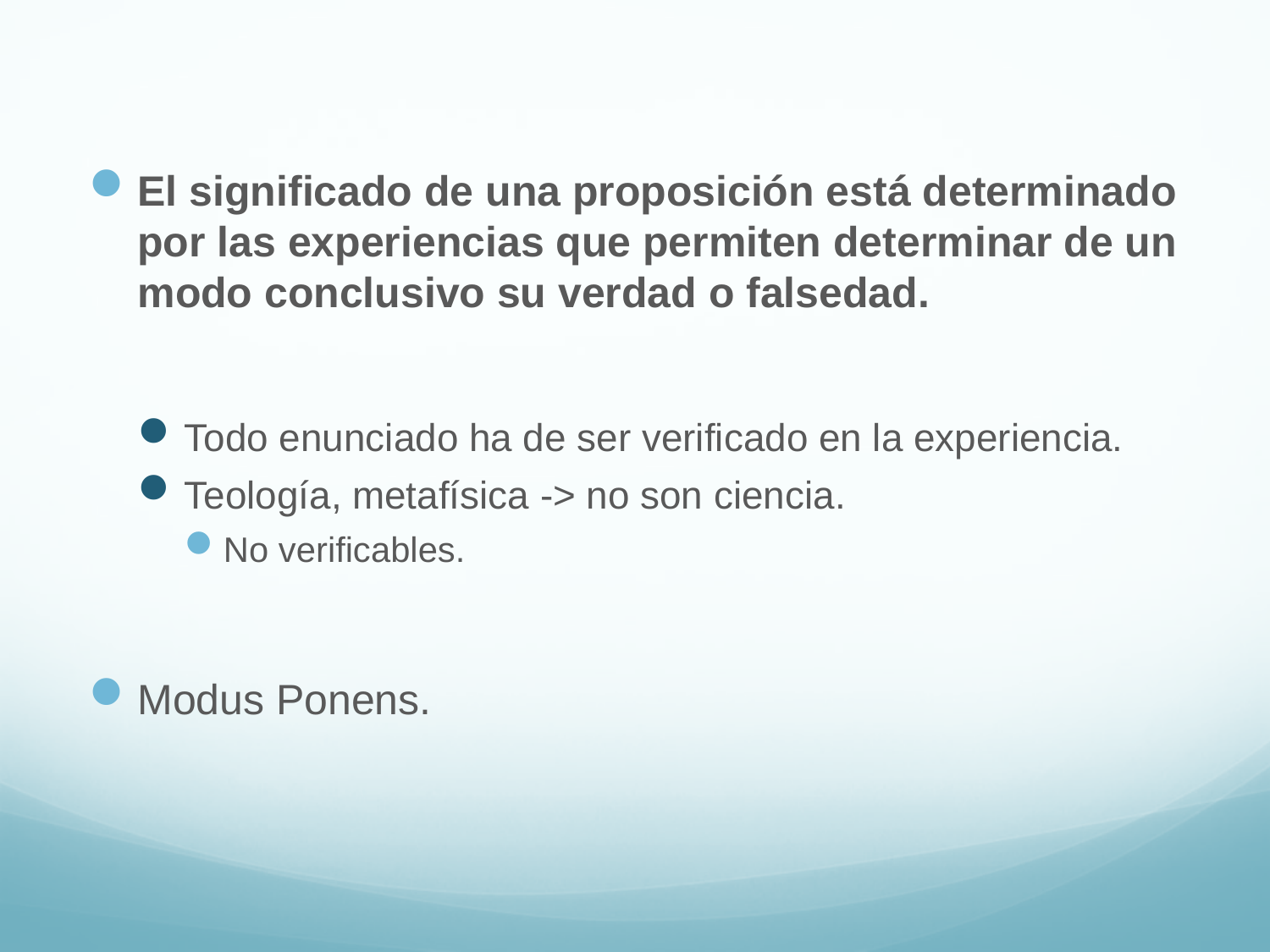

El significado de una proposición está determinado por las experiencias que permiten determinar de un modo conclusivo su verdad o falsedad.

Todo enunciado ha de ser verificado en la experiencia.
Teología, metafísica -> no son ciencia.
No verificables.

Modus Ponens.